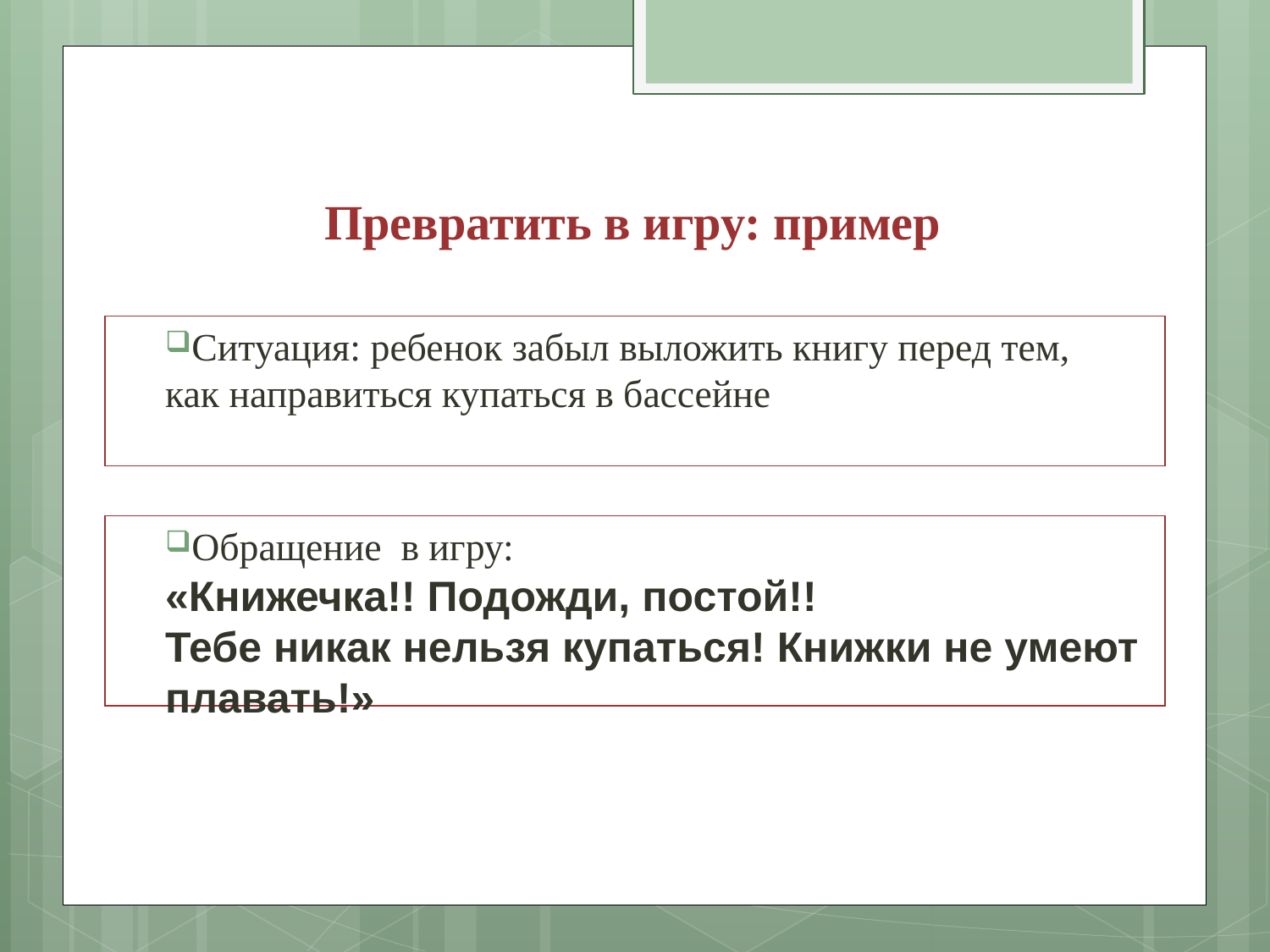

# Превратить в игру: пример
Ситуация: ребенок забыл выложить книгу перед тем,
как направиться купаться в бассейне
Обращение  в игру:
«Книжечка!! Подожди, постой!!
Тебе никак нельзя купаться! Книжки не умеют плавать!»